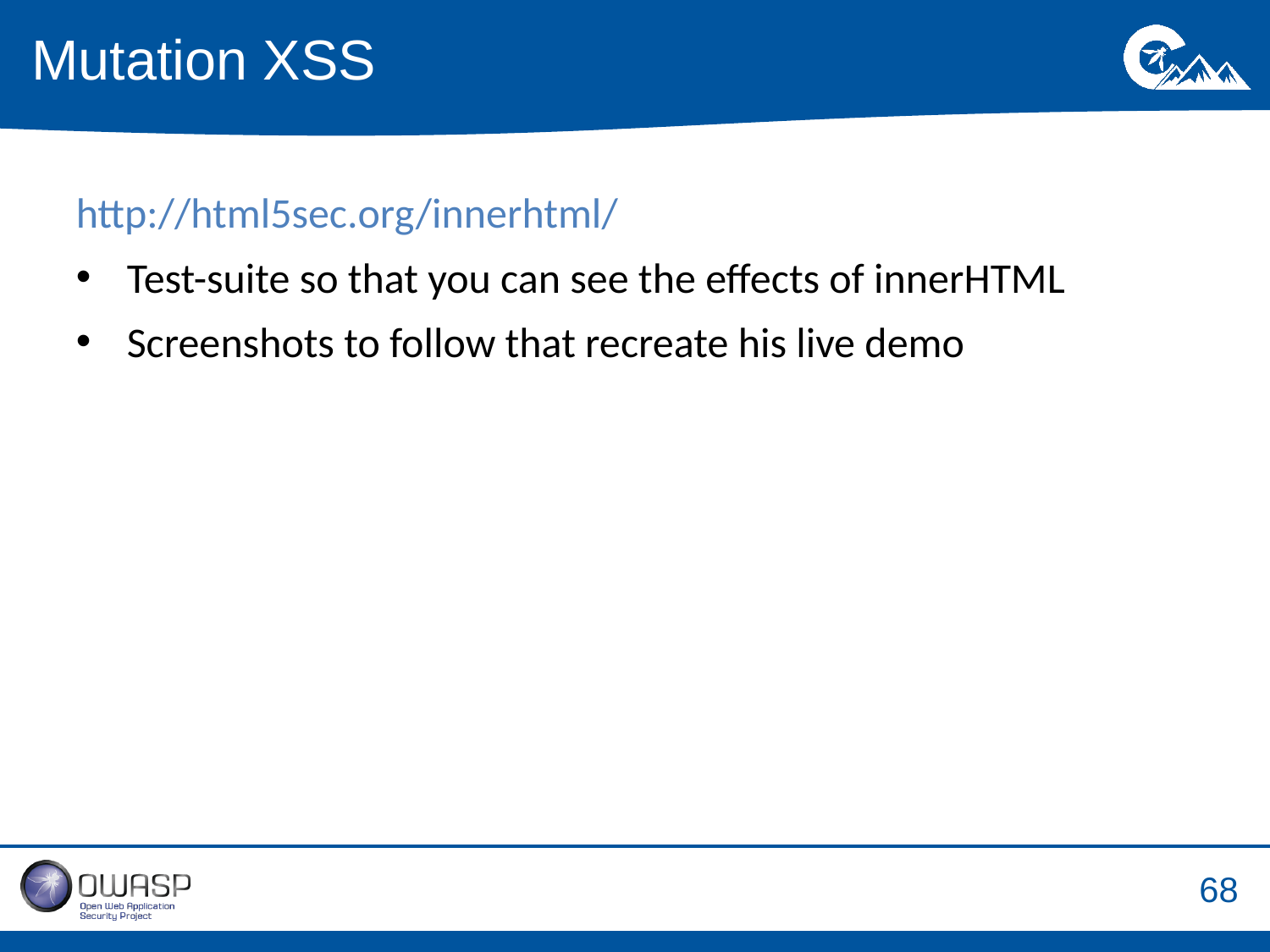

# Mutation XSS
http://html5sec.org/innerhtml/
Test-suite so that you can see the effects of innerHTML
Screenshots to follow that recreate his live demo